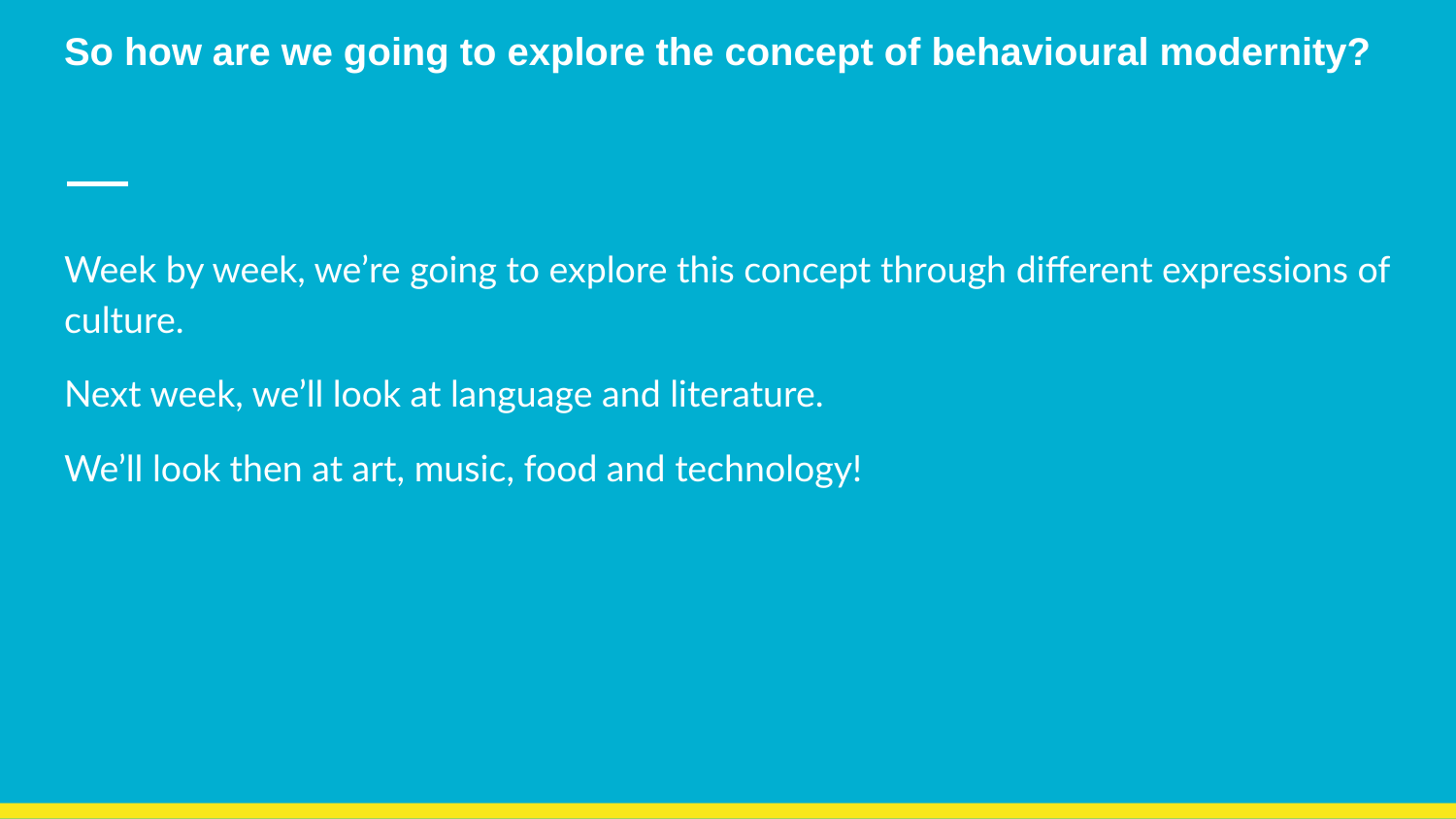

# So how are we going to explore the concept of behavioural modernity?
Week by week, we’re going to explore this concept through different expressions of culture.
Next week, we’ll look at language and literature.
We’ll look then at art, music, food and technology!